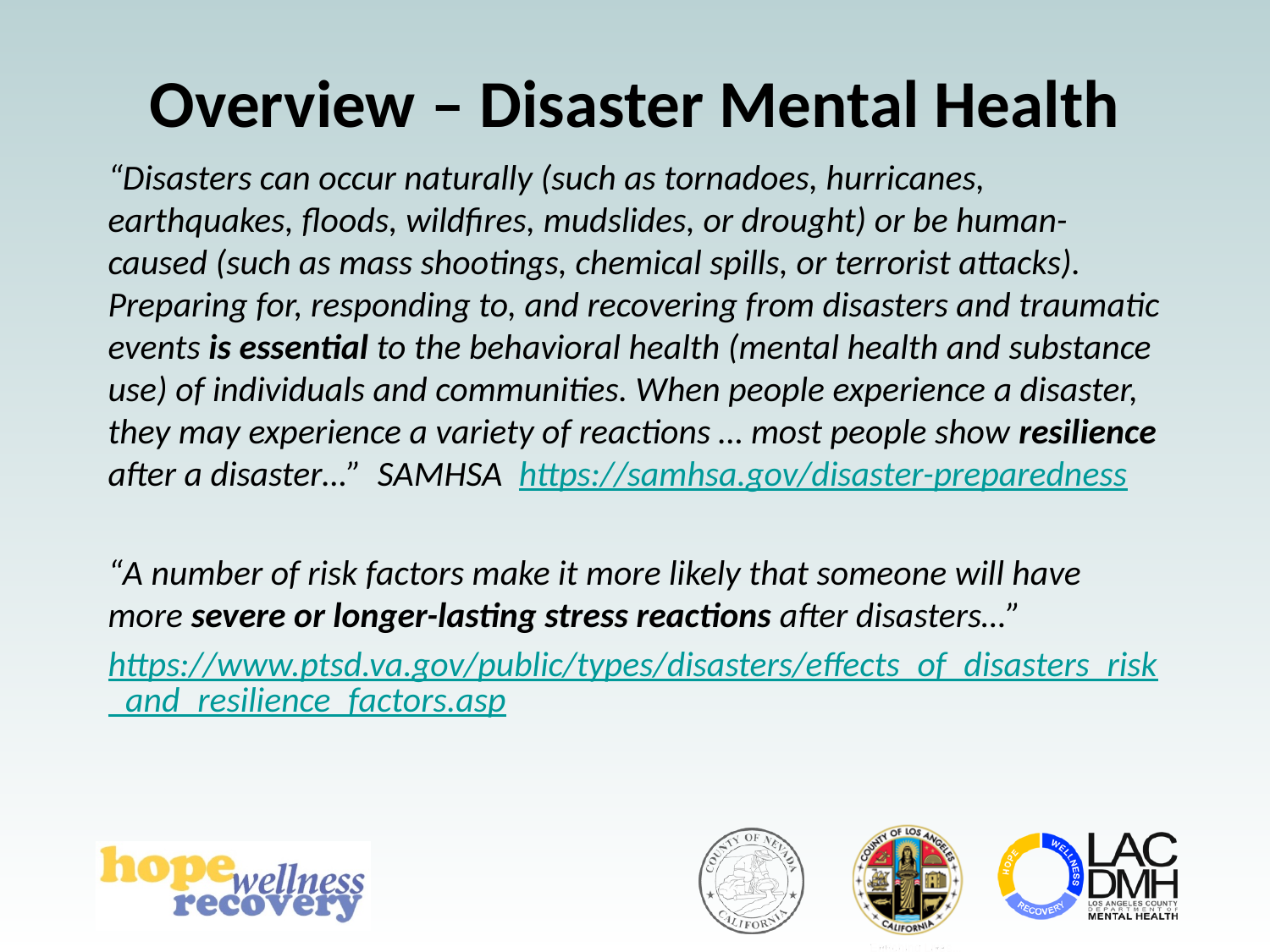

# Overview – Disaster Mental Health
“Disasters can occur naturally (such as tornadoes, hurricanes, earthquakes, floods, wildfires, mudslides, or drought) or be human-caused (such as mass shootings, chemical spills, or terrorist attacks).  Preparing for, responding to, and recovering from disasters and traumatic events is essential to the behavioral health (mental health and substance use) of individuals and communities. When people experience a disaster, they may experience a variety of reactions … most people show resilience after a disaster…”  SAMHSA  https://samhsa.gov/disaster-preparedness

“A number of risk factors make it more likely that someone will have more severe or longer-lasting stress reactions after disasters…”
https://www.ptsd.va.gov/public/types/disasters/effects_of_disasters_risk_and_resilience_factors.asp